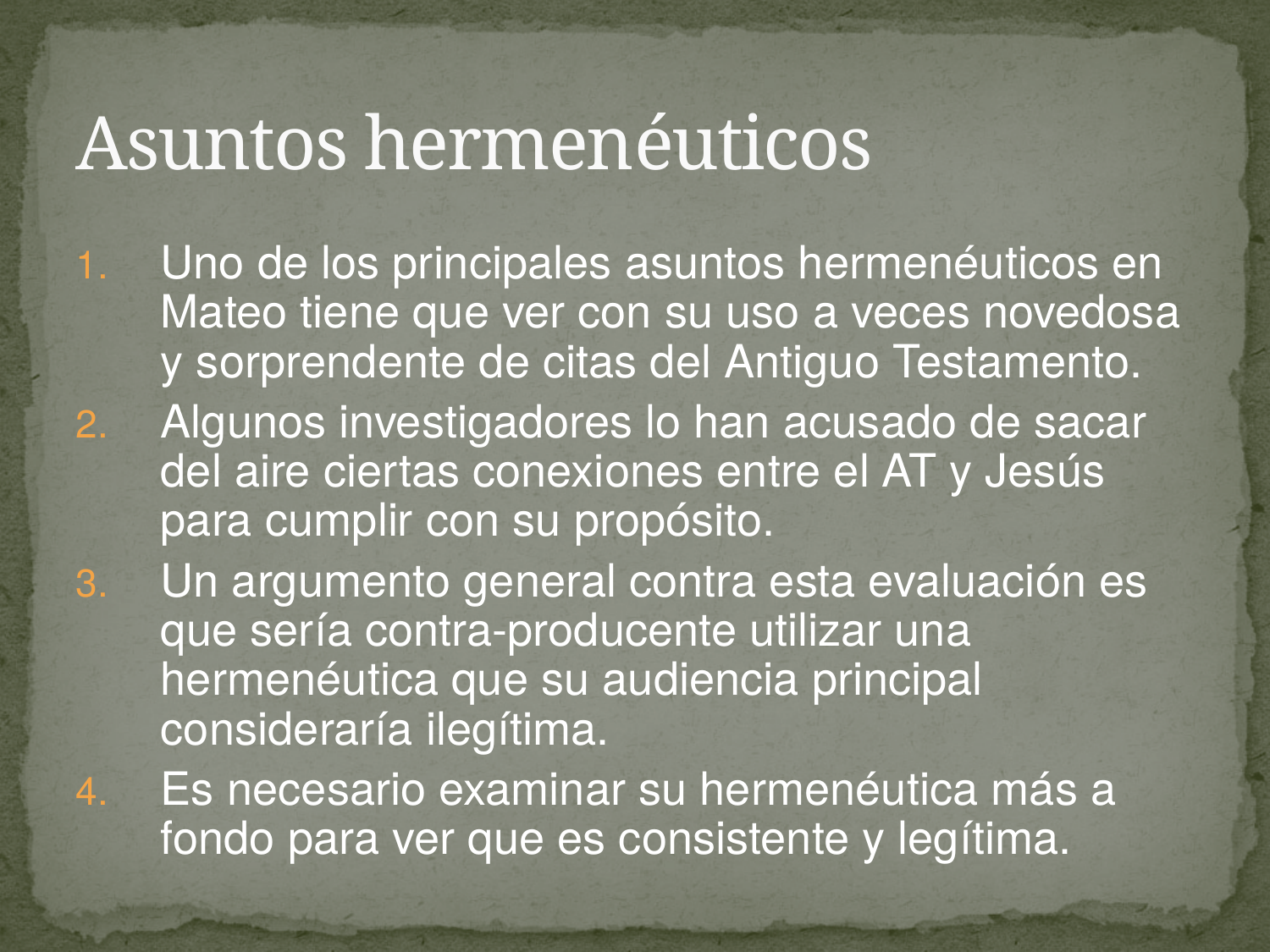

# Asuntos hermenéuticos
Uno de los principales asuntos hermenéuticos en Mateo tiene que ver con su uso a veces novedosa y sorprendente de citas del Antiguo Testamento.
Algunos investigadores lo han acusado de sacar del aire ciertas conexiones entre el AT y Jesús para cumplir con su propósito.
Un argumento general contra esta evaluación es que sería contra-producente utilizar una  hermenéutica que su audiencia principal consideraría ilegítima.
Es necesario examinar su hermenéutica más a fondo para ver que es consistente y legítima.